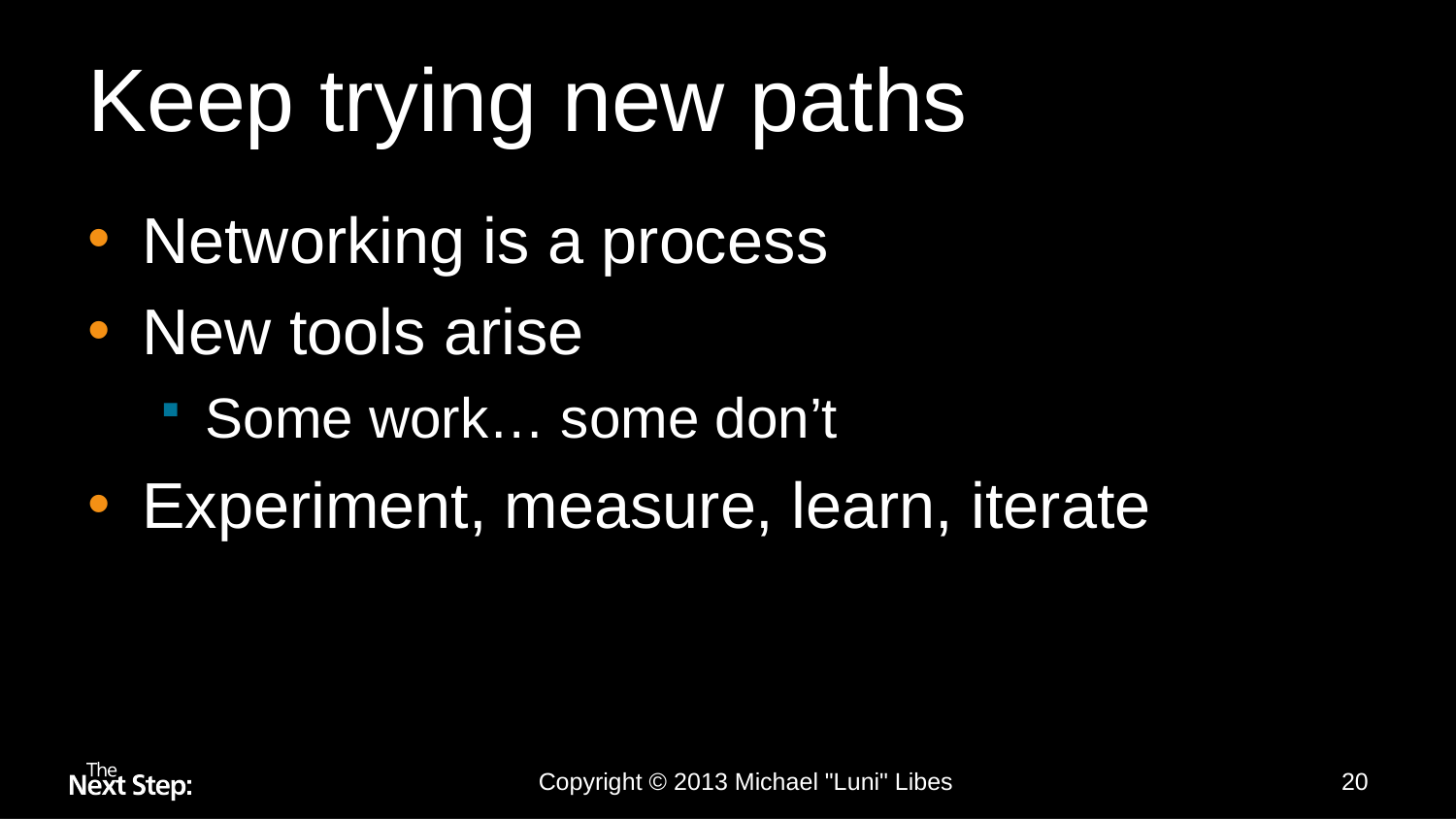

# Keep trying new paths
Networking is a process
New tools arise
Some work… some don’t
Experiment, measure, learn, iterate
Copyright © 2013 Michael "Luni" Libes
20